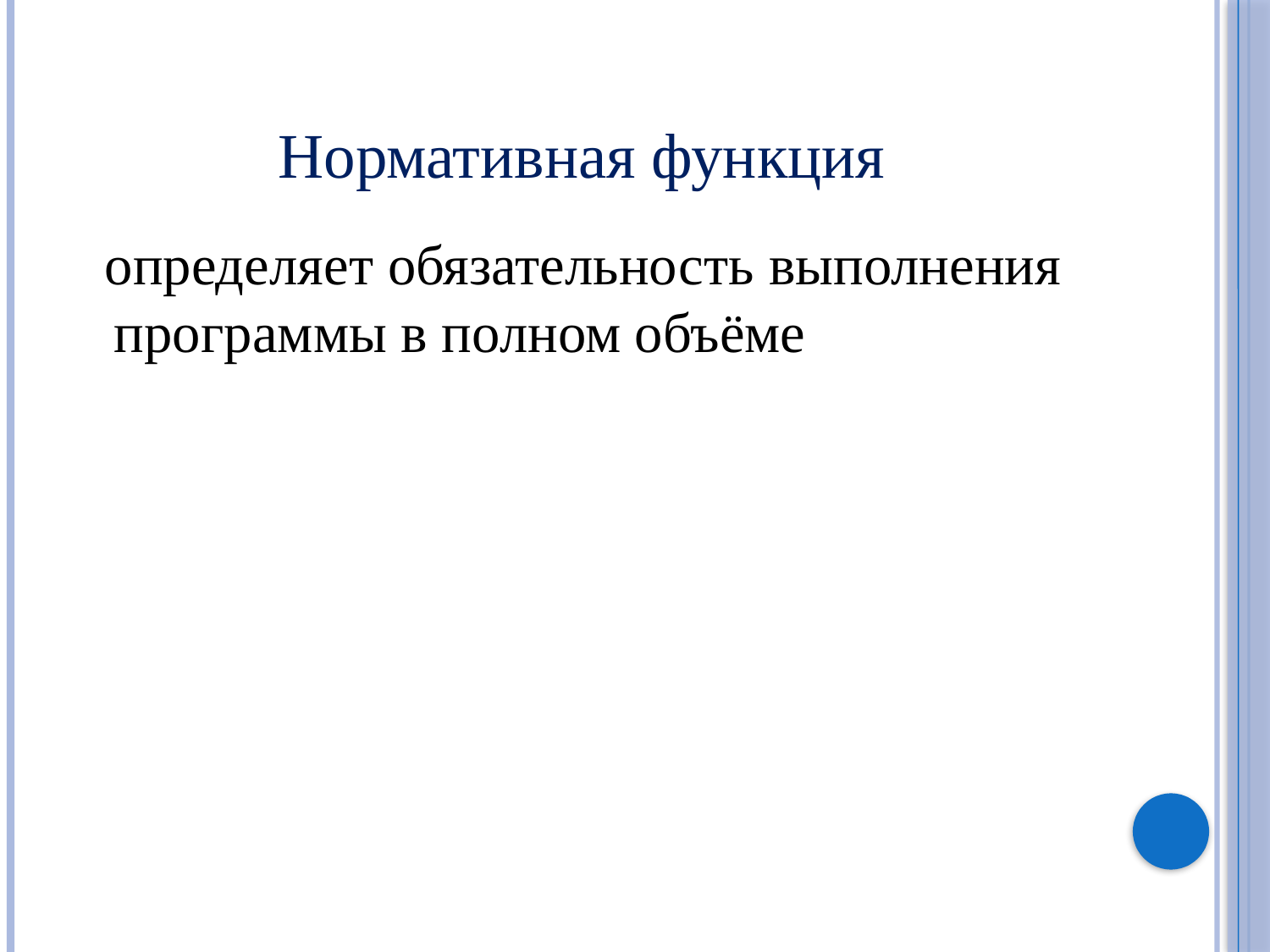

Нормативная функция
  определяет обязательность выполнения программы в полном объёме